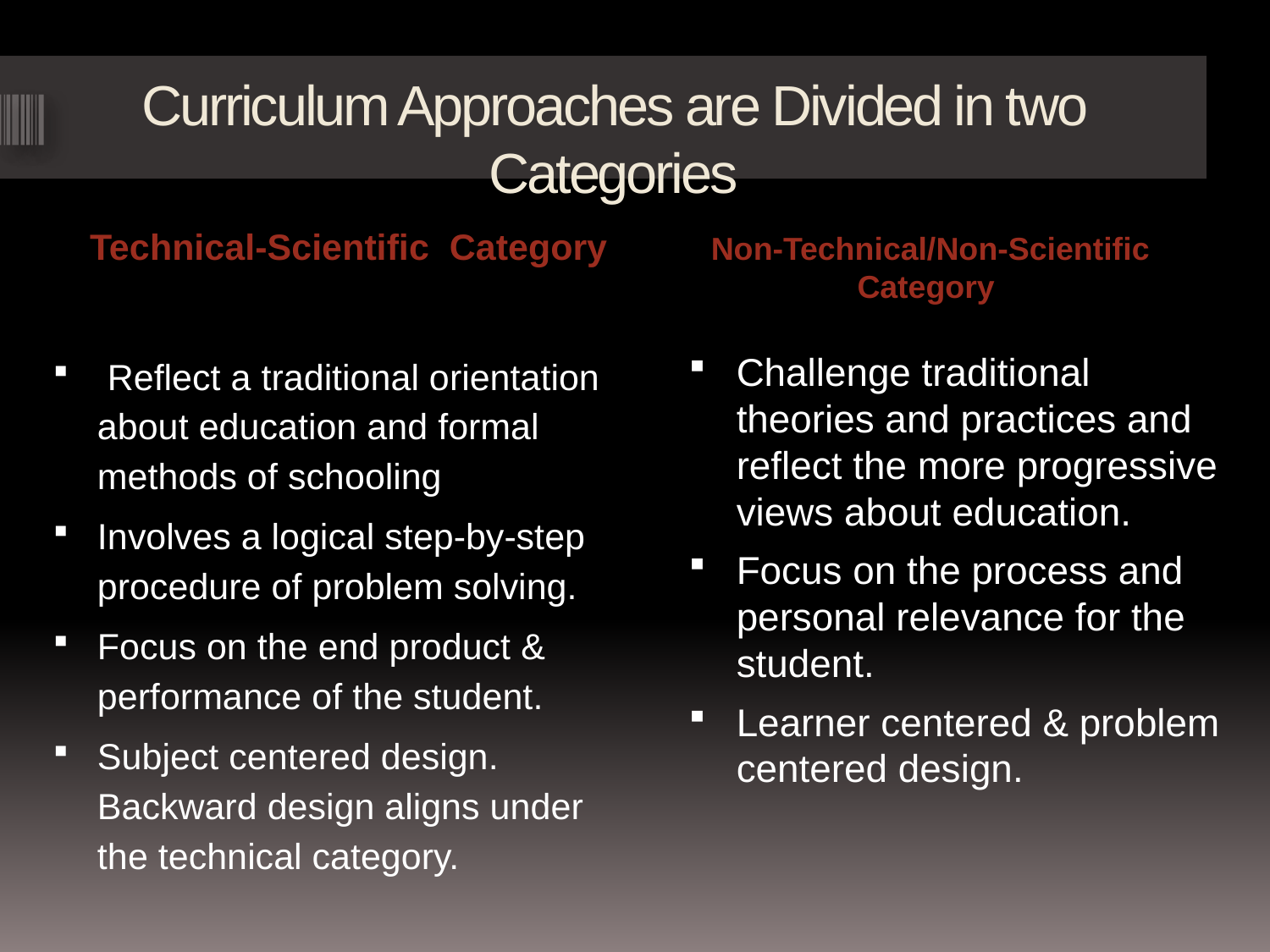

# Curriculum Approaches are Divided in two Categories
Technical-Scientific  Category
Non-Technical/Non-Scientific Category
Challenge traditional theories and practices and reflect the more progressive views about education.
Focus on the process and personal relevance for the student.
Learner centered & problem centered design.
 Reflect a traditional orientation about education and formal methods of schooling
Involves a logical step-by-step procedure of problem solving.
Focus on the end product & performance of the student.
Subject centered design.  Backward design aligns under the technical category.